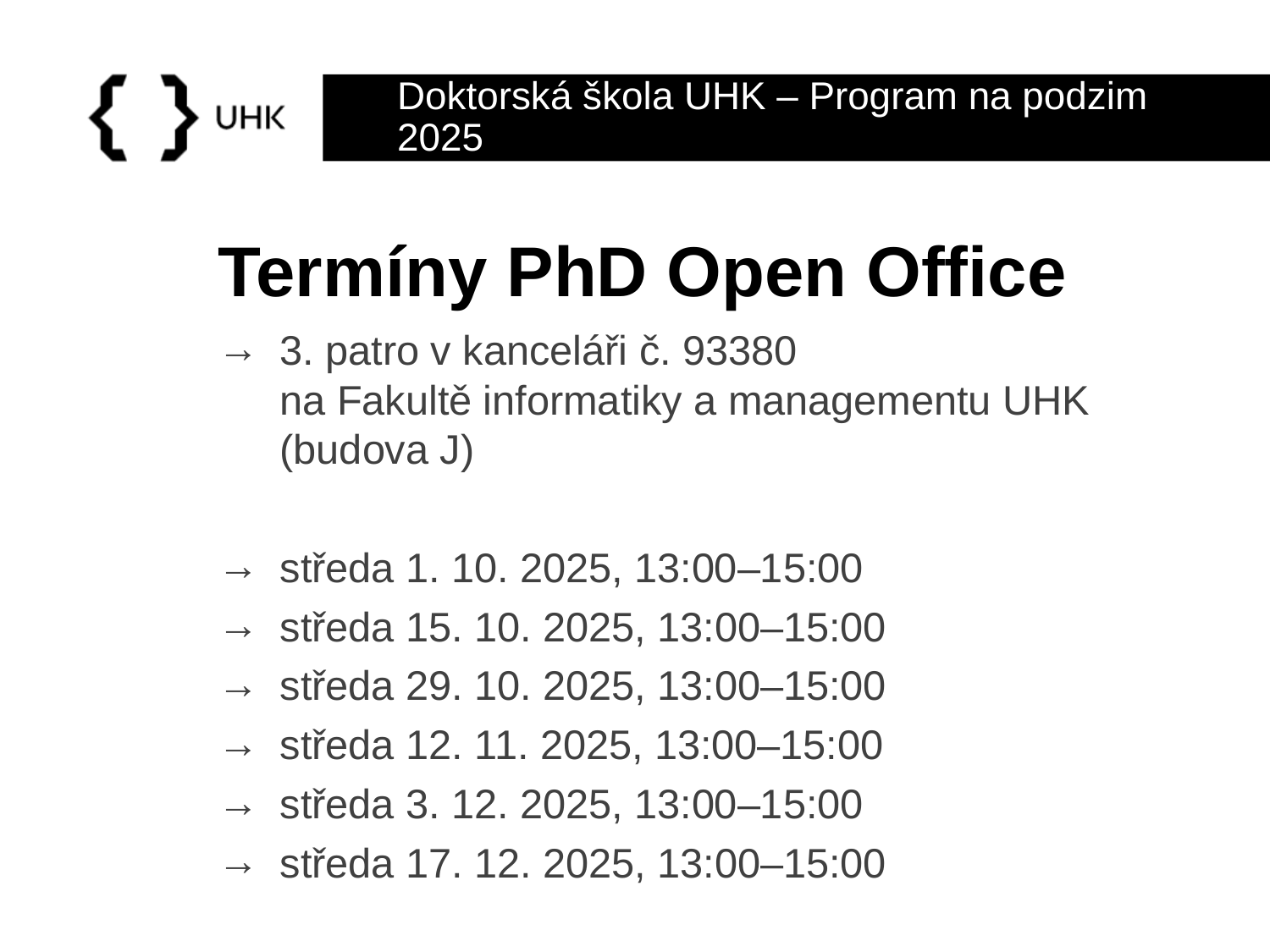

# Doktorská škola UHK – Program na podzim 2025
Termíny PhD Open Office
3. patro v kanceláři č. 93380
na Fakultě informatiky a managementu UHK
(budova J)

středa 1. 10. 2025, 13:00–15:00
středa 15. 10. 2025, 13:00–15:00
středa 29. 10. 2025, 13:00–15:00
středa 12. 11. 2025, 13:00–15:00
středa 3. 12. 2025, 13:00–15:00
středa 17. 12. 2025, 13:00–15:00